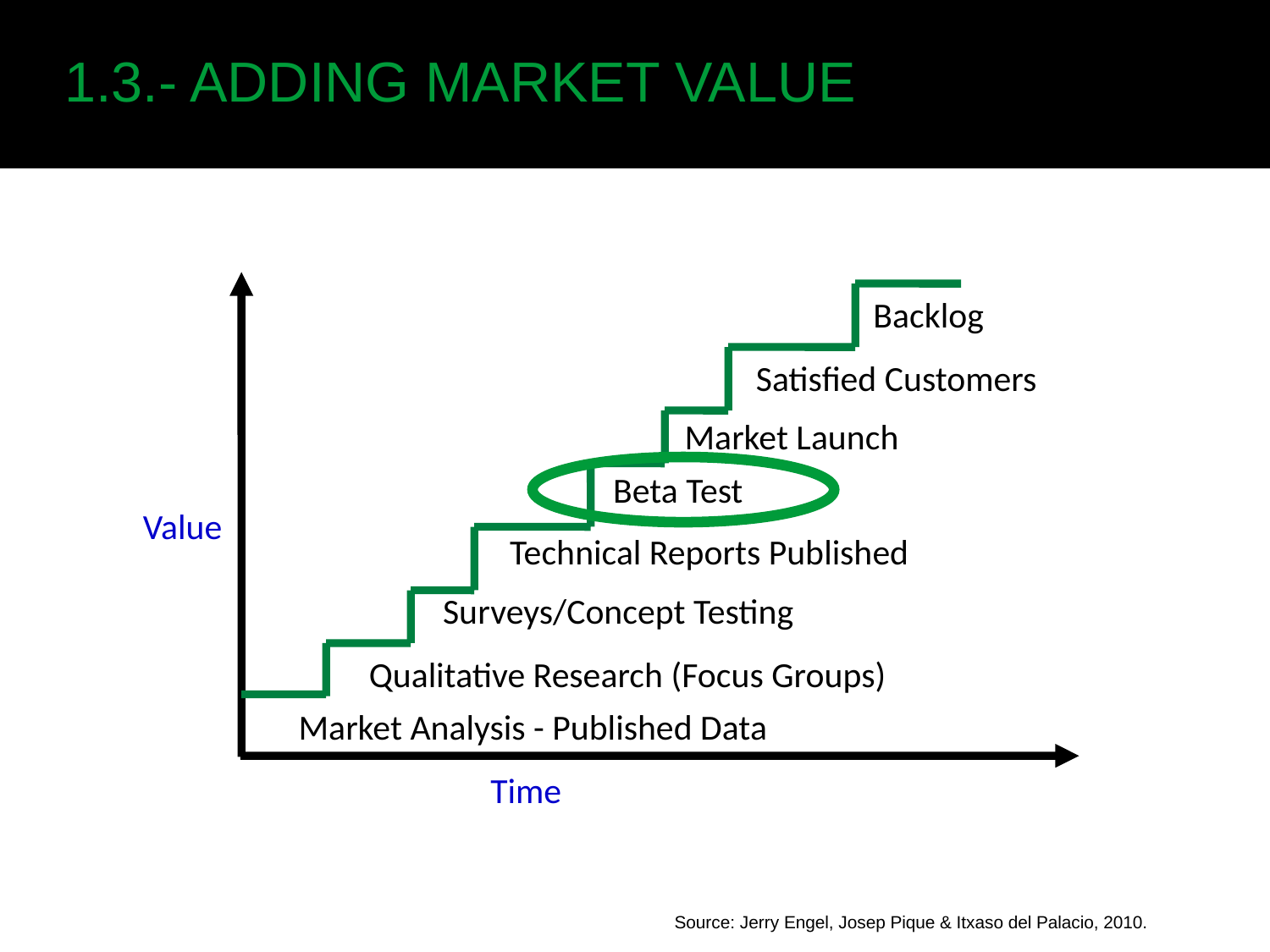

1.3.- ADDING MARKET VALUE

Backlog
Satisfied Customers
Market Launch
Beta Test
Technical Reports Published
Surveys/Concept Testing
Qualitative Research (Focus Groups)
Market Analysis - Published Data

Value

Time
Source: Jerry Engel, Josep Pique & Itxaso del Palacio, 2010.